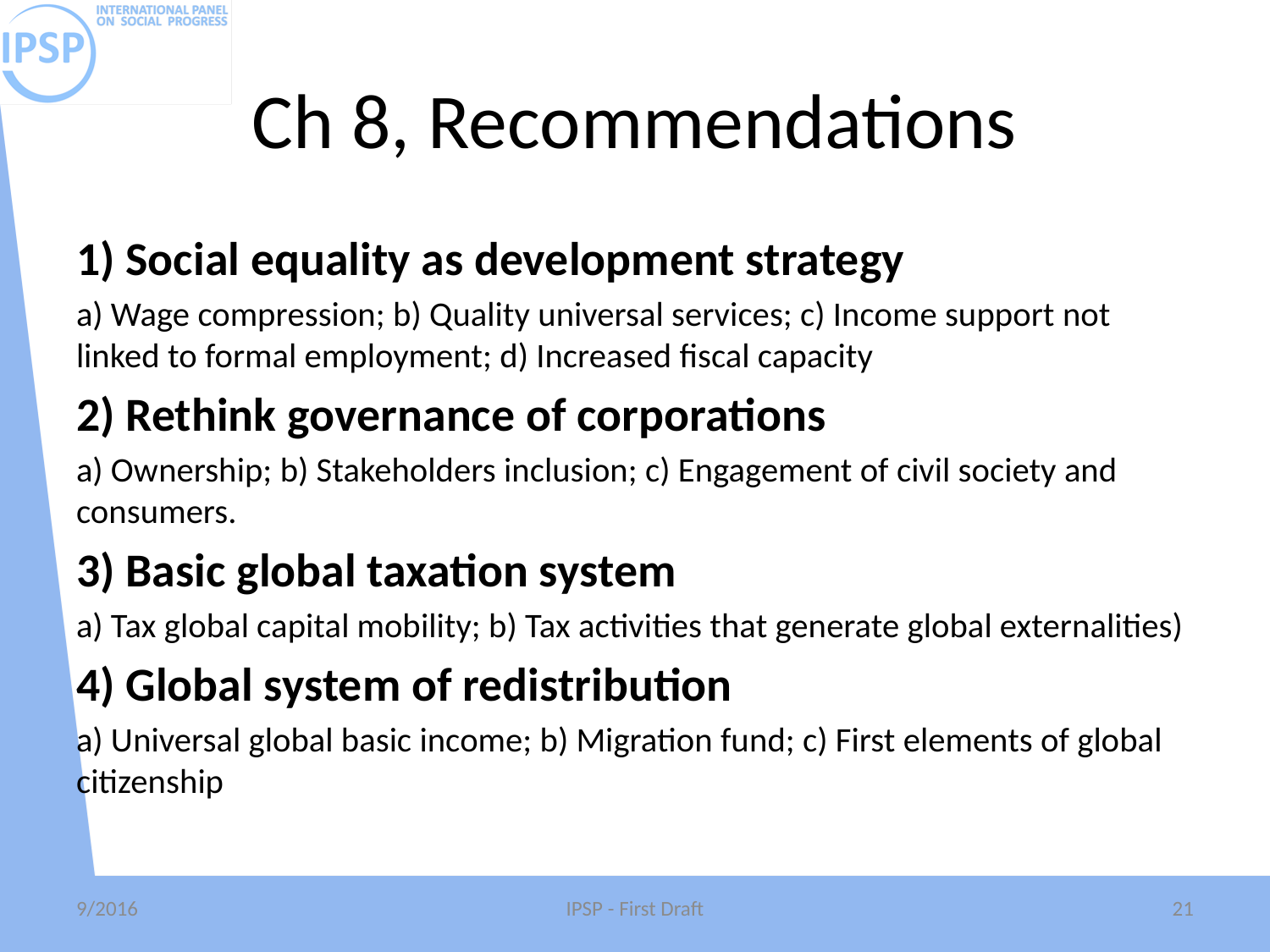

# Ch 8, Recommendations
1) Social equality as development strategy
a) Wage compression; b) Quality universal services; c) Income support not linked to formal employment; d) Increased fiscal capacity
2) Rethink governance of corporations
a) Ownership; b) Stakeholders inclusion; c) Engagement of civil society and consumers.
3) Basic global taxation system
a) Tax global capital mobility; b) Tax activities that generate global externalities)
4) Global system of redistribution
a) Universal global basic income; b) Migration fund; c) First elements of global citizenship

9/2016
IPSP - First Draft
21